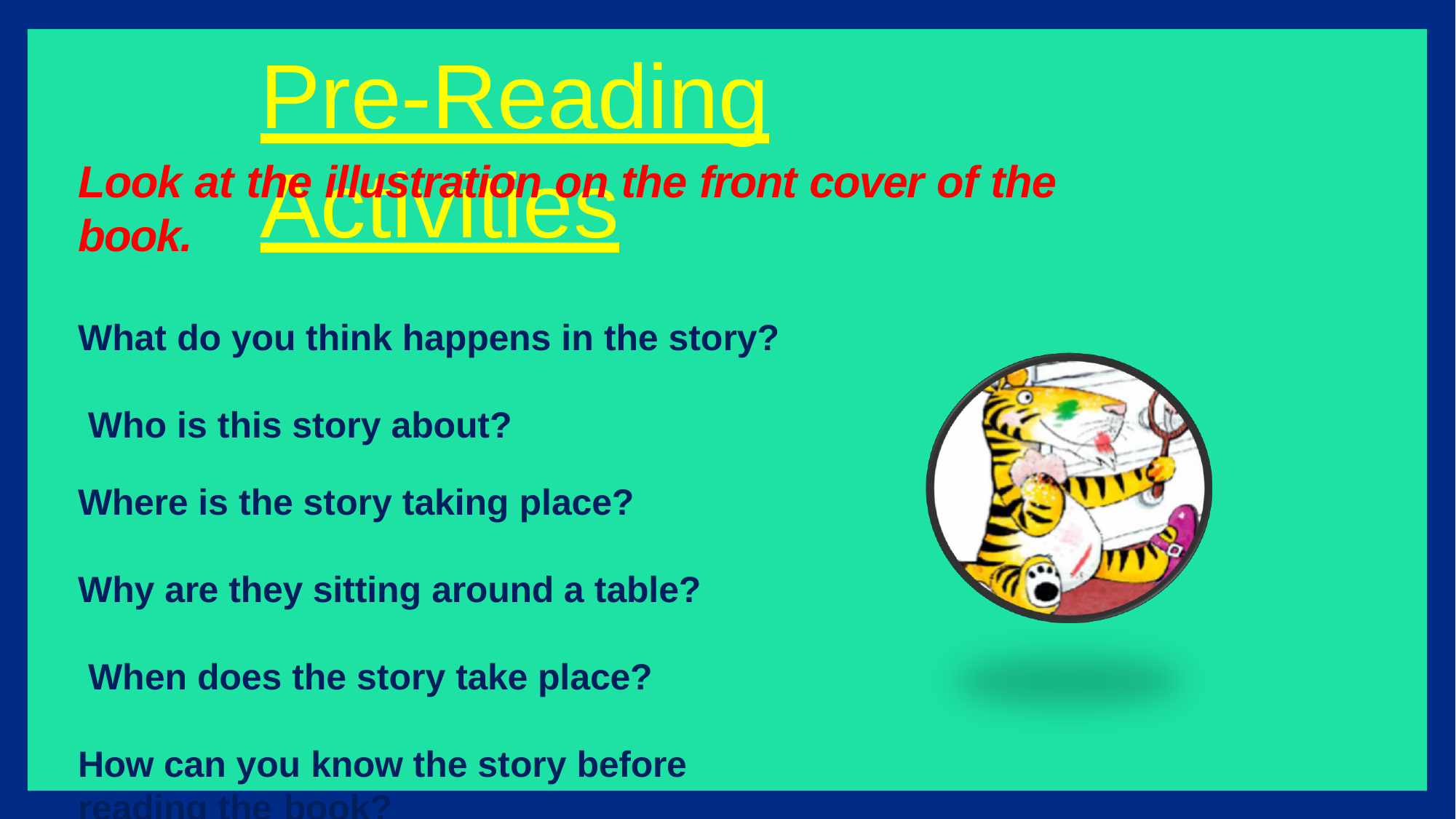

# Pre-Reading Activities
Look at the illustration on the front cover of the book.
What do you think happens in the story?  Who is this story about?
Where is the story taking place?
Why are they sitting around a table?  When does the story take place?
How can you know the story before reading the book?